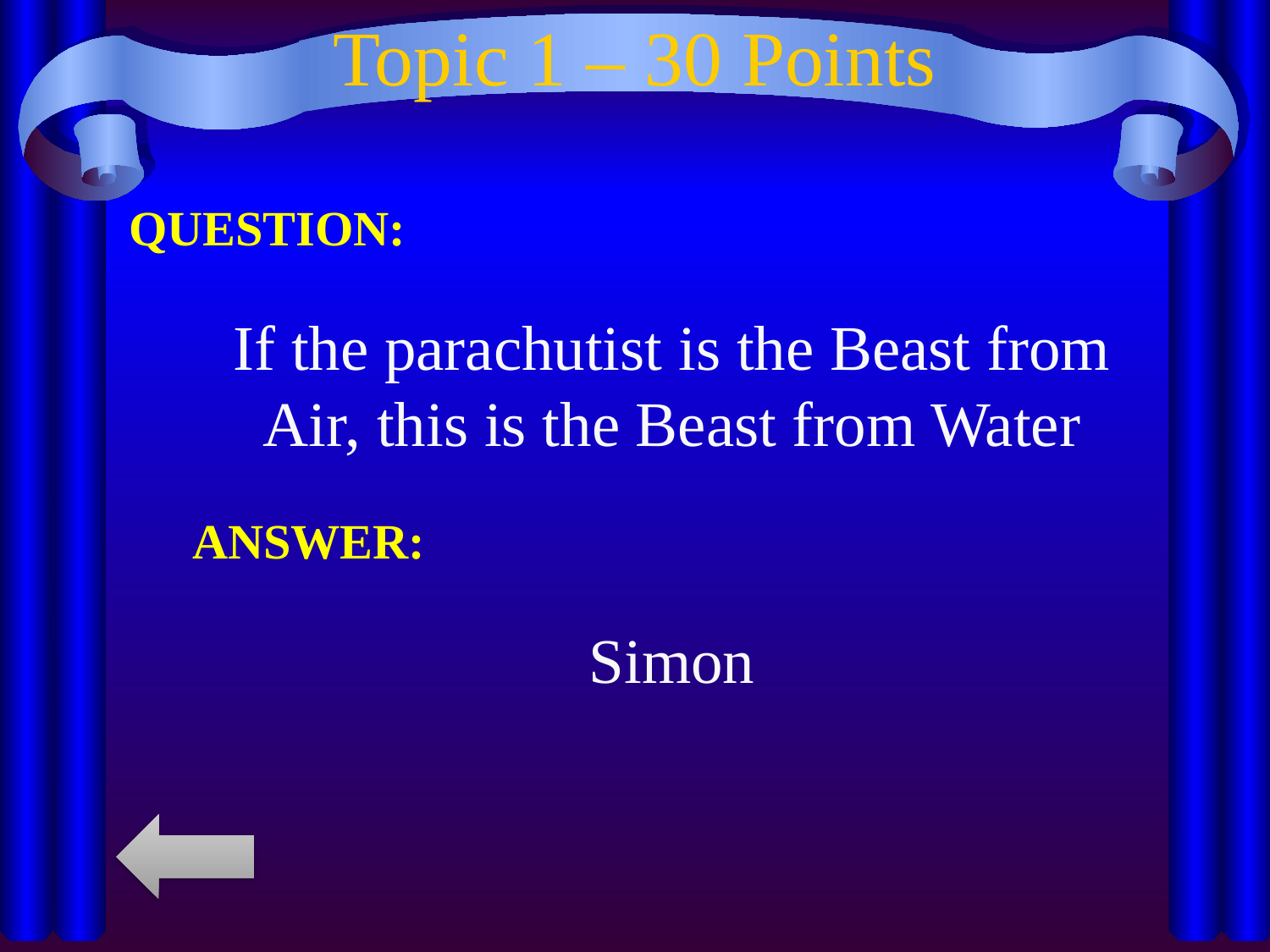

# Topic 1 – 30 Points
QUESTION:

If the parachutist is the Beast from Air, this is the Beast from Water

ANSWER:

Simon